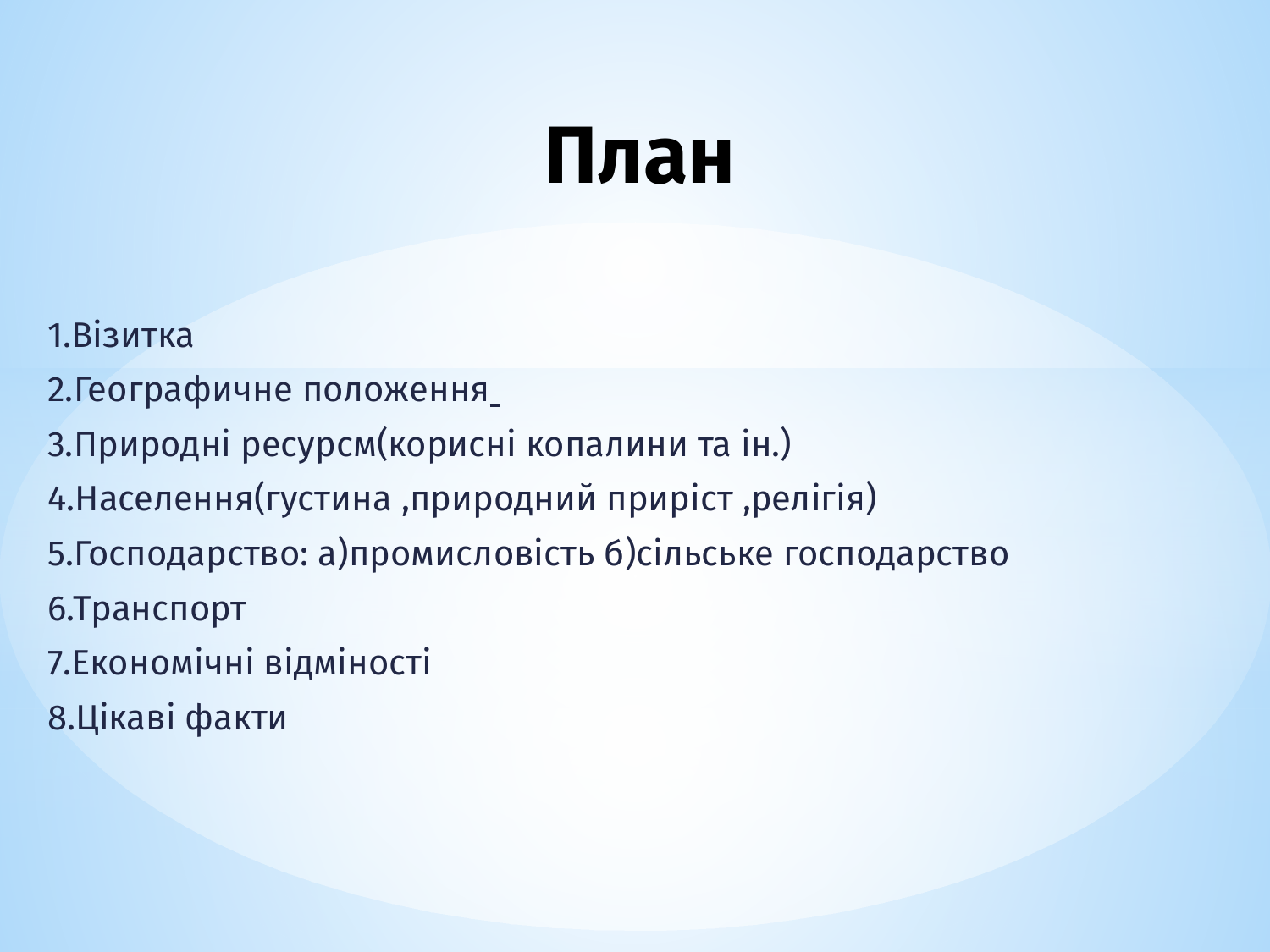

# План

1.Візитка
2.Географичне положення
3.Природні ресурсм(корисні копалини та ін.)
4.Населення(густина ,природний приріст ,релігія)
5.Господарство: а)промисловість б)сільське господарство
6.Транспорт
7.Економічні відміності
8.Цікаві факти